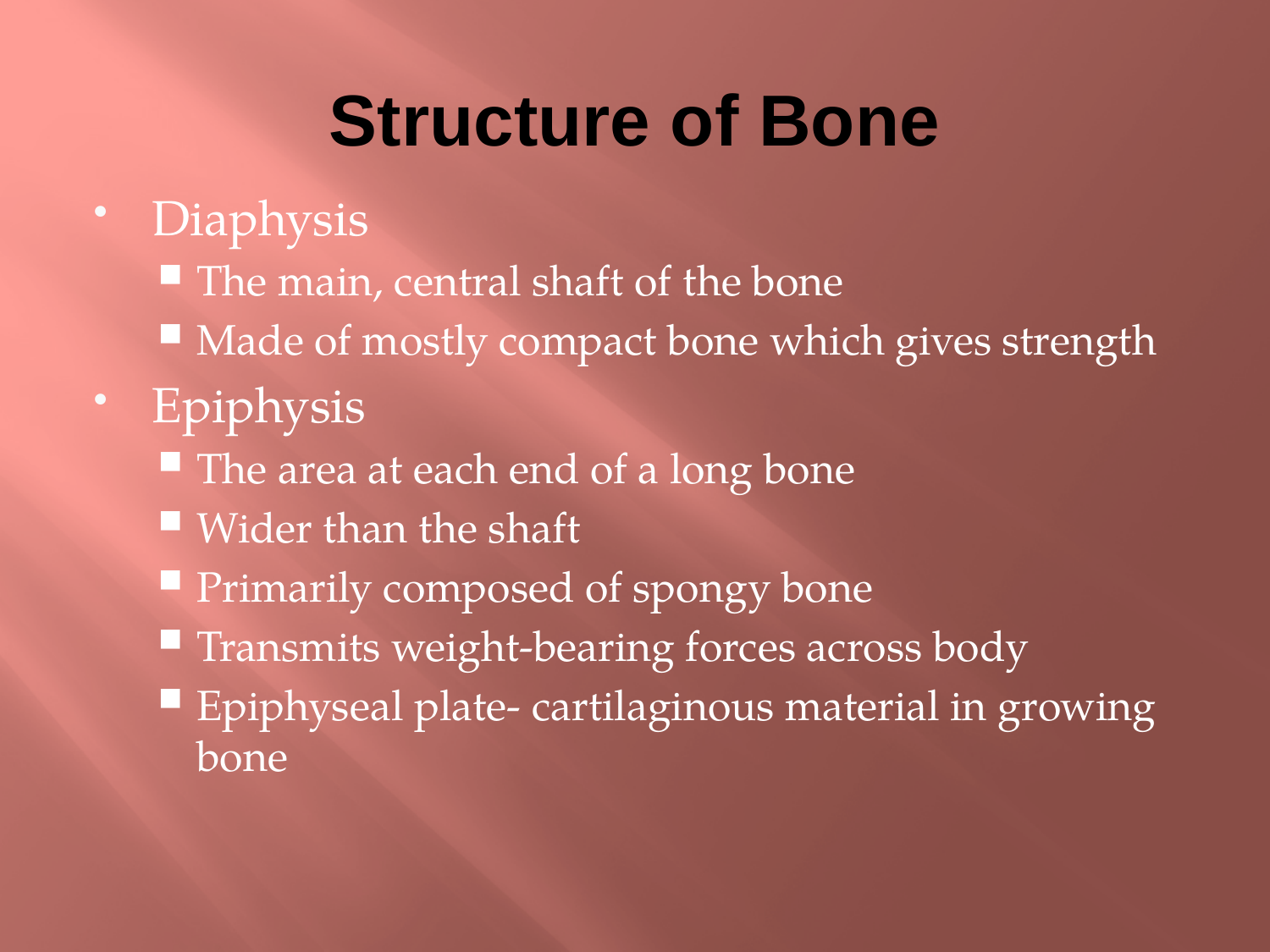

# Structure of Bone
Diaphysis
The main, central shaft of the bone
Made of mostly compact bone which gives strength
Epiphysis
The area at each end of a long bone
Wider than the shaft
Primarily composed of spongy bone
Transmits weight-bearing forces across body
Epiphyseal plate- cartilaginous material in growing bone